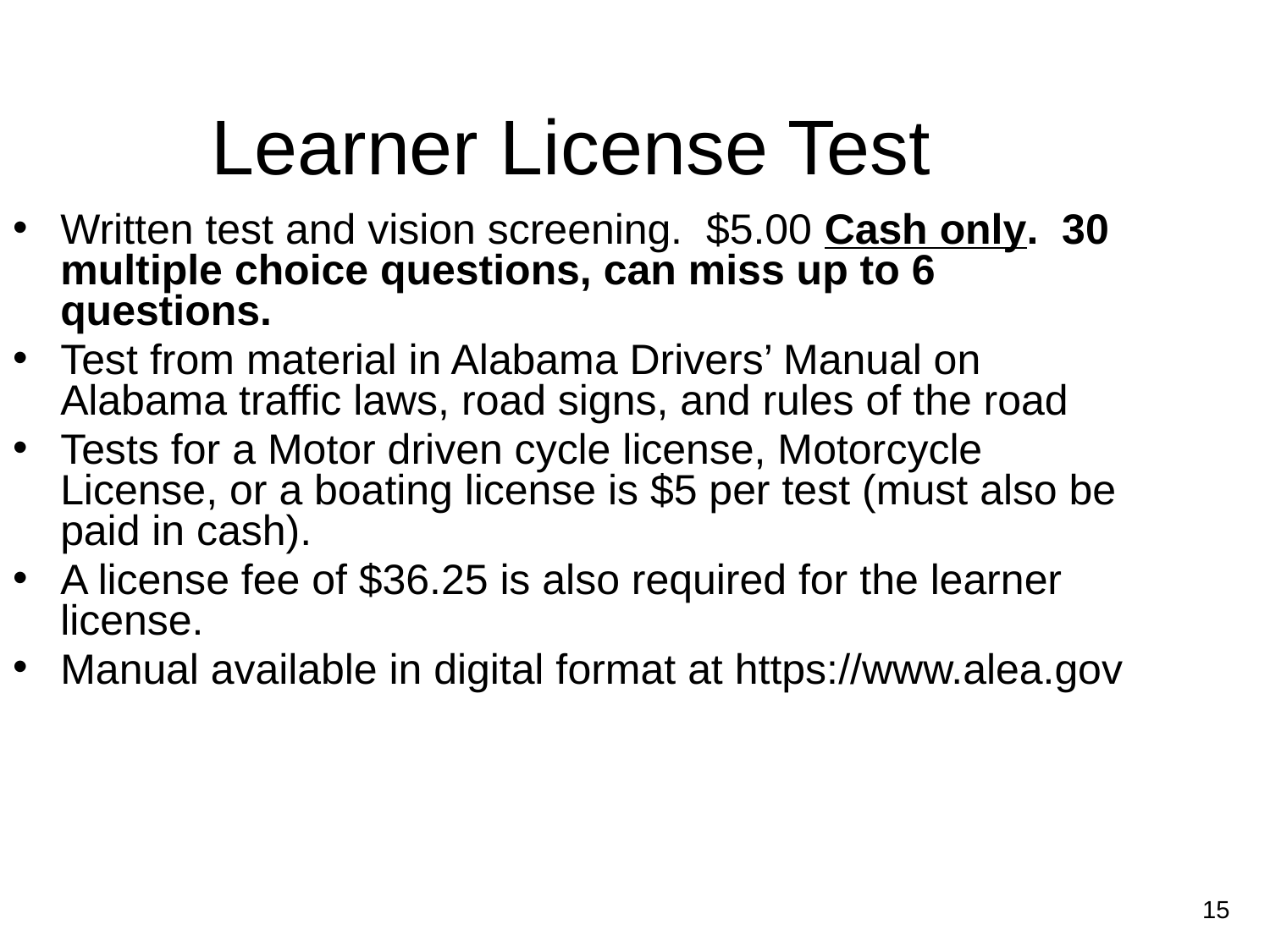

Learner License Test
Written test and vision screening.  $5.00 Cash only.  30 multiple choice questions, can miss up to 6 questions.
Test from material in Alabama Drivers’ Manual on Alabama traffic laws, road signs, and rules of the road
Tests for a Motor driven cycle license, Motorcycle License, or a boating license is $5 per test (must also be paid in cash).
A license fee of $36.25 is also required for the learner license.
Manual available in digital format at https://www.alea.gov
15